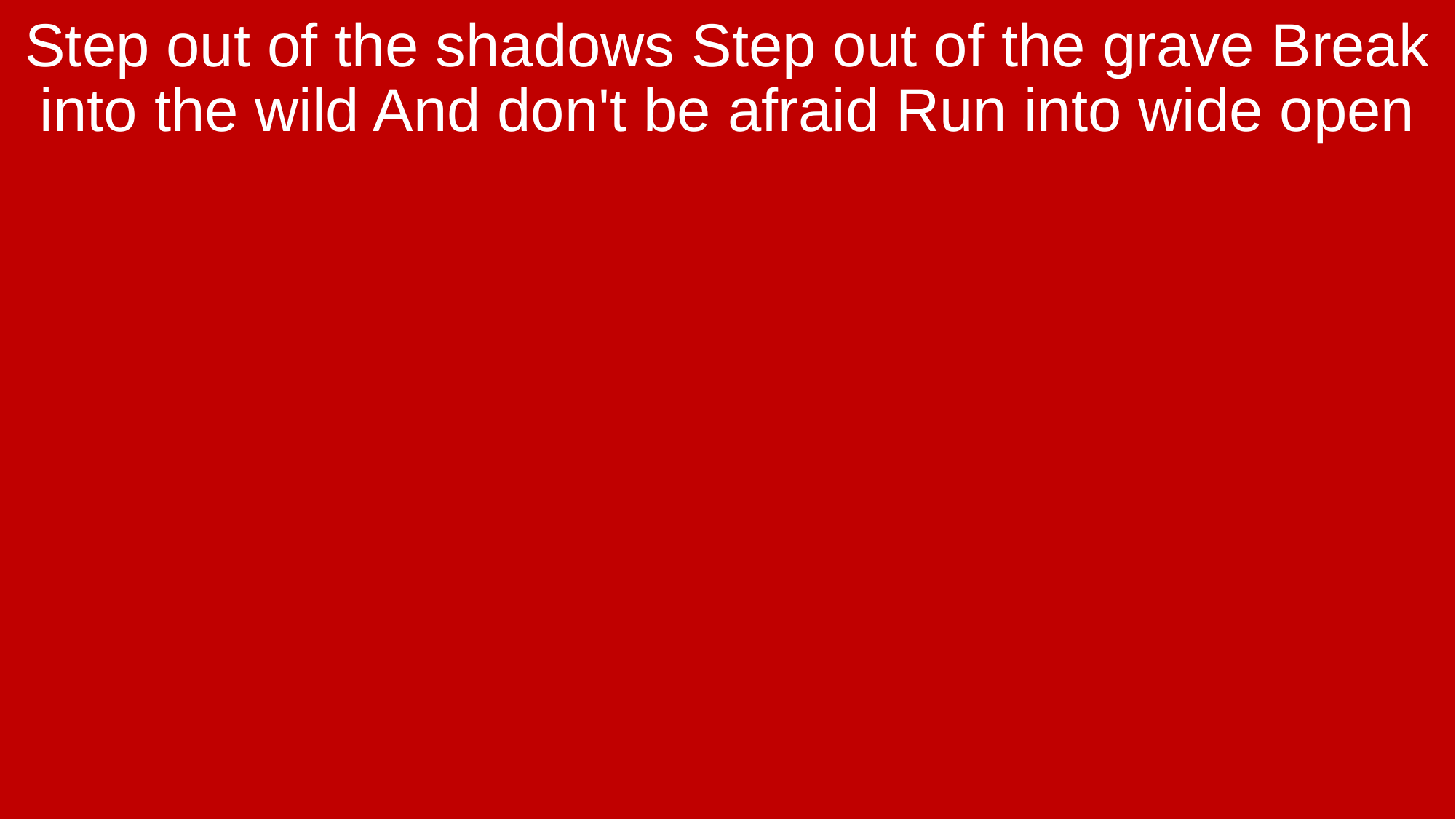

Step out of the shadows Step out of the grave Break into the wild And don't be afraid Run into wide open